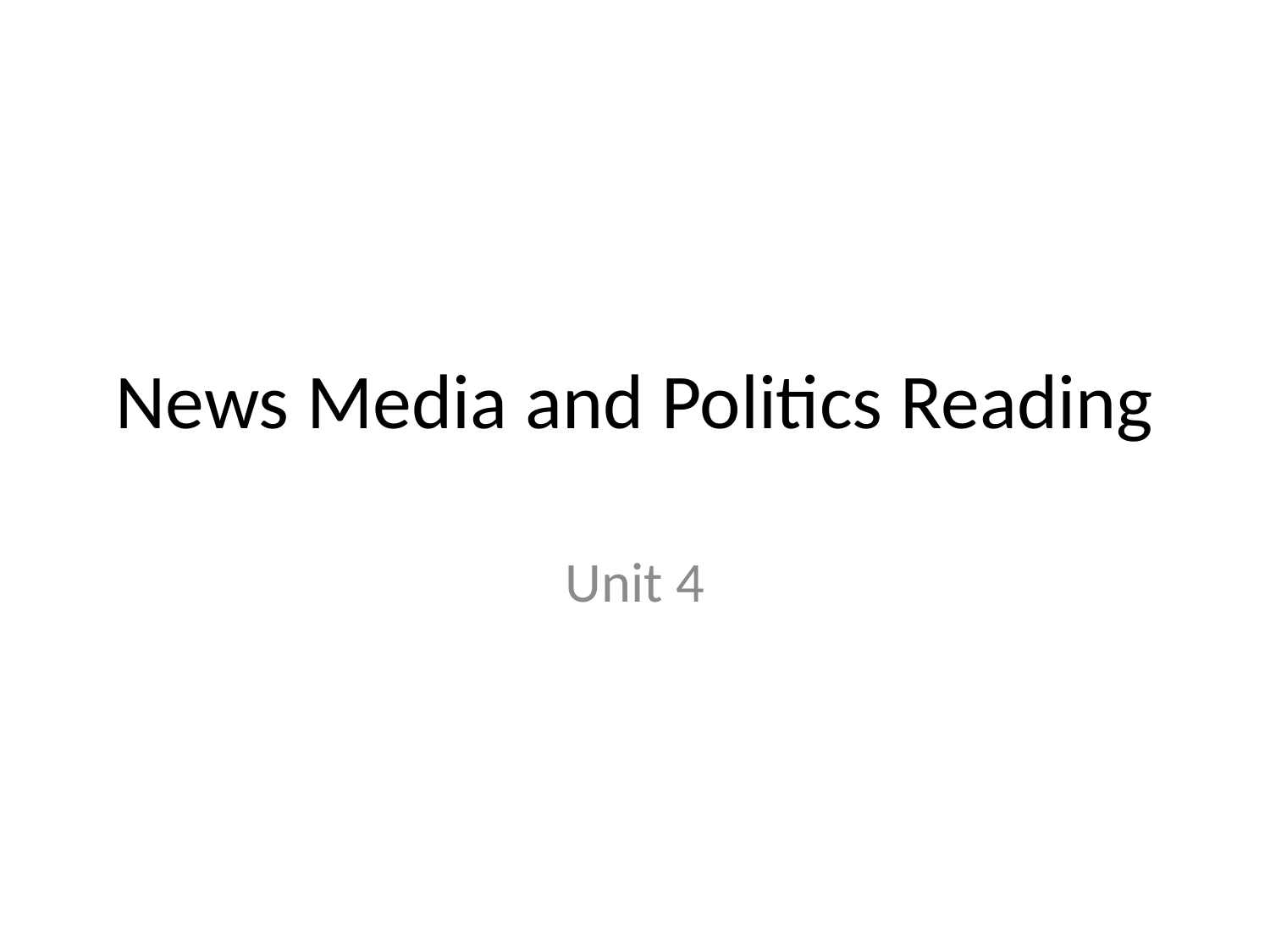

# News Media and Politics Reading
Unit 4